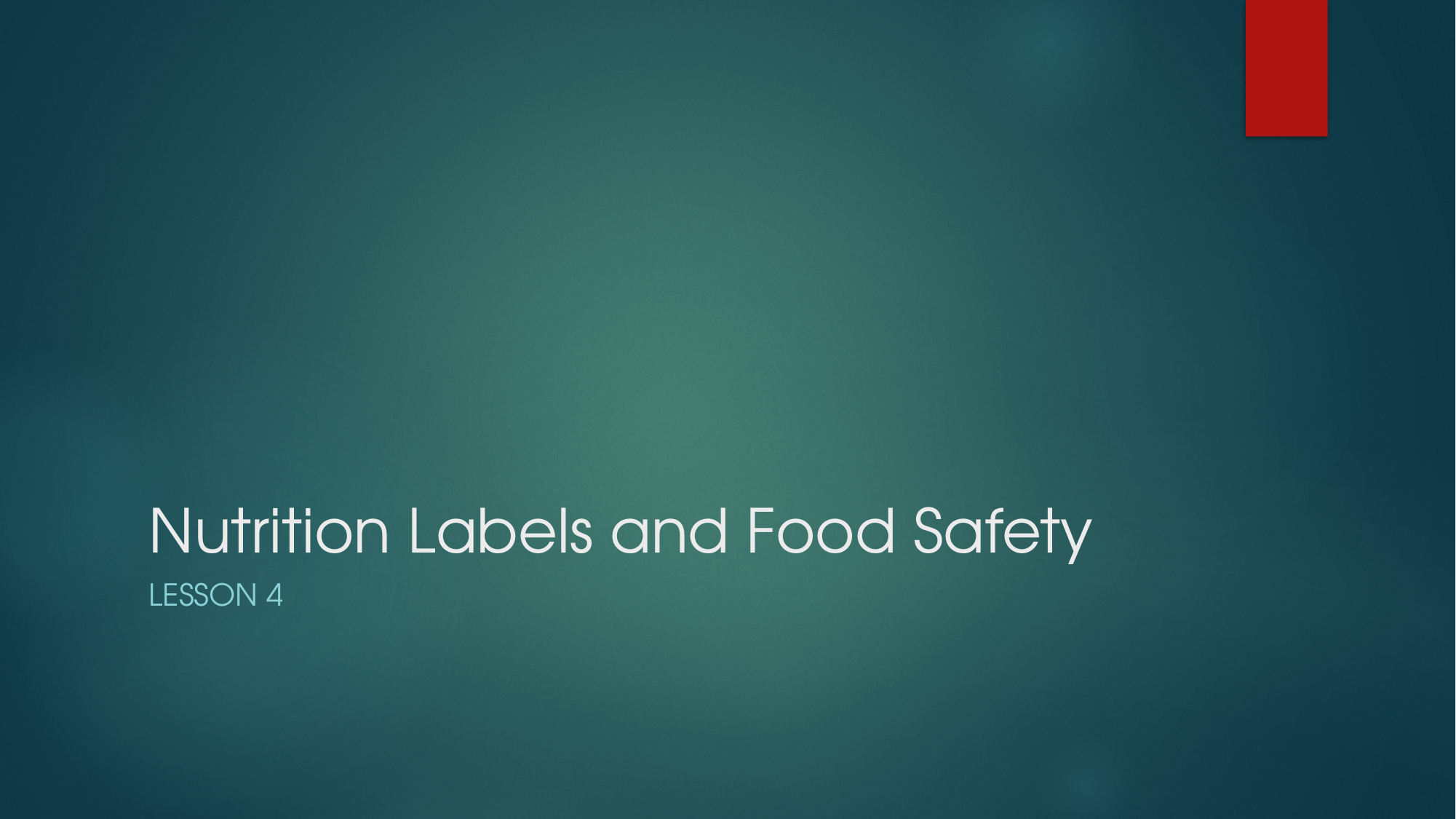

# Nutrition Labels and Food Safety
Lesson 4